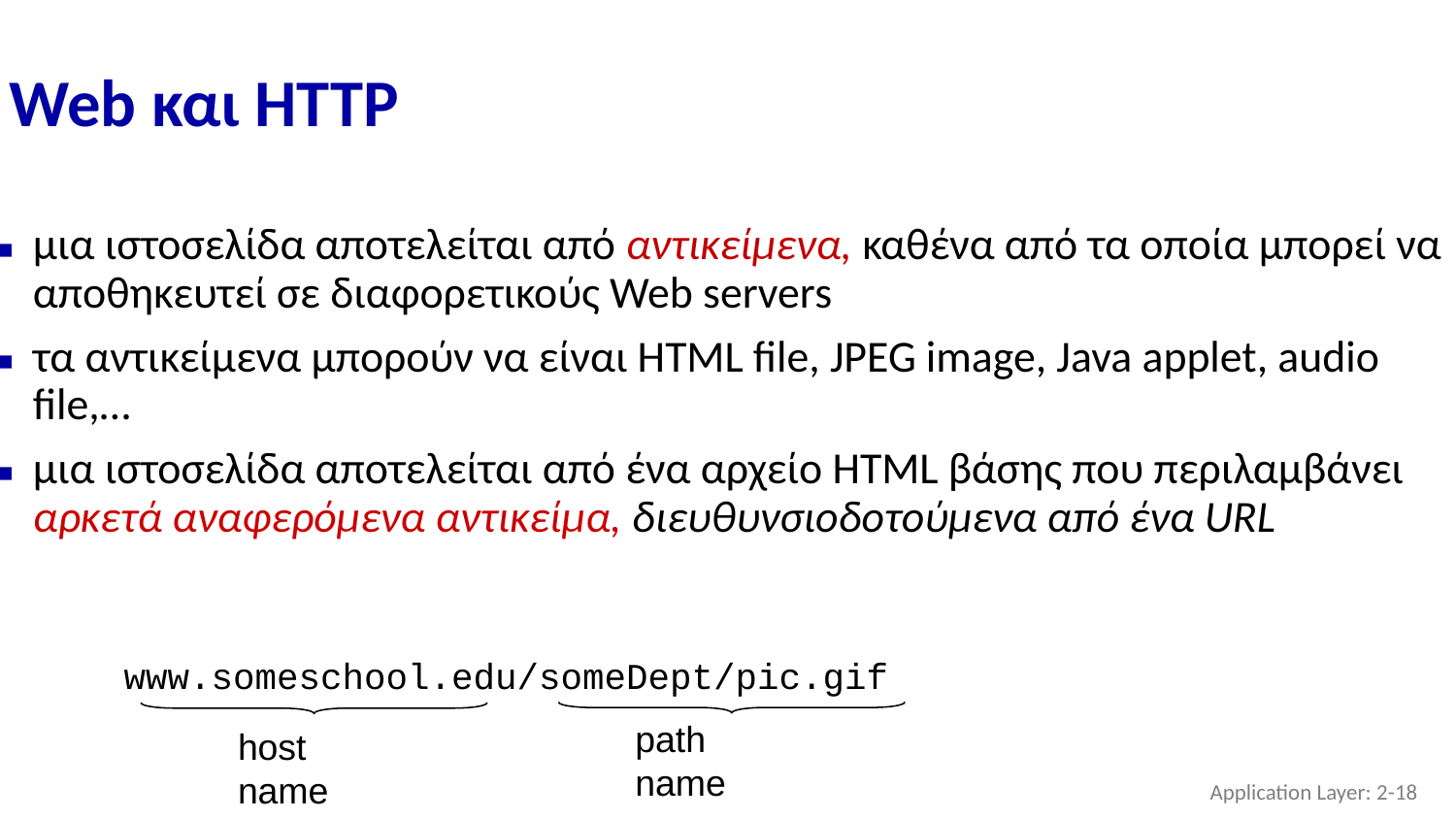

# Web και HTTP

μια ιστοσελίδα αποτελείται από αντικείμενα, καθένα από τα οποία μπορεί να αποθηκευτεί σε διαφορετικούς Web servers
τα αντικείμενα μπορούν να είναι HTML file, JPEG image, Java applet, audio file,…
μια ιστοσελίδα αποτελείται από ένα αρχείο HTML βάσης που περιλαμβάνει αρκετά αναφερόμενα αντικείμα, διευθυνσιοδοτούμενα από ένα URL

www.someschool.edu/someDept/pic.gif

path name
host name
Application Layer: 2-18